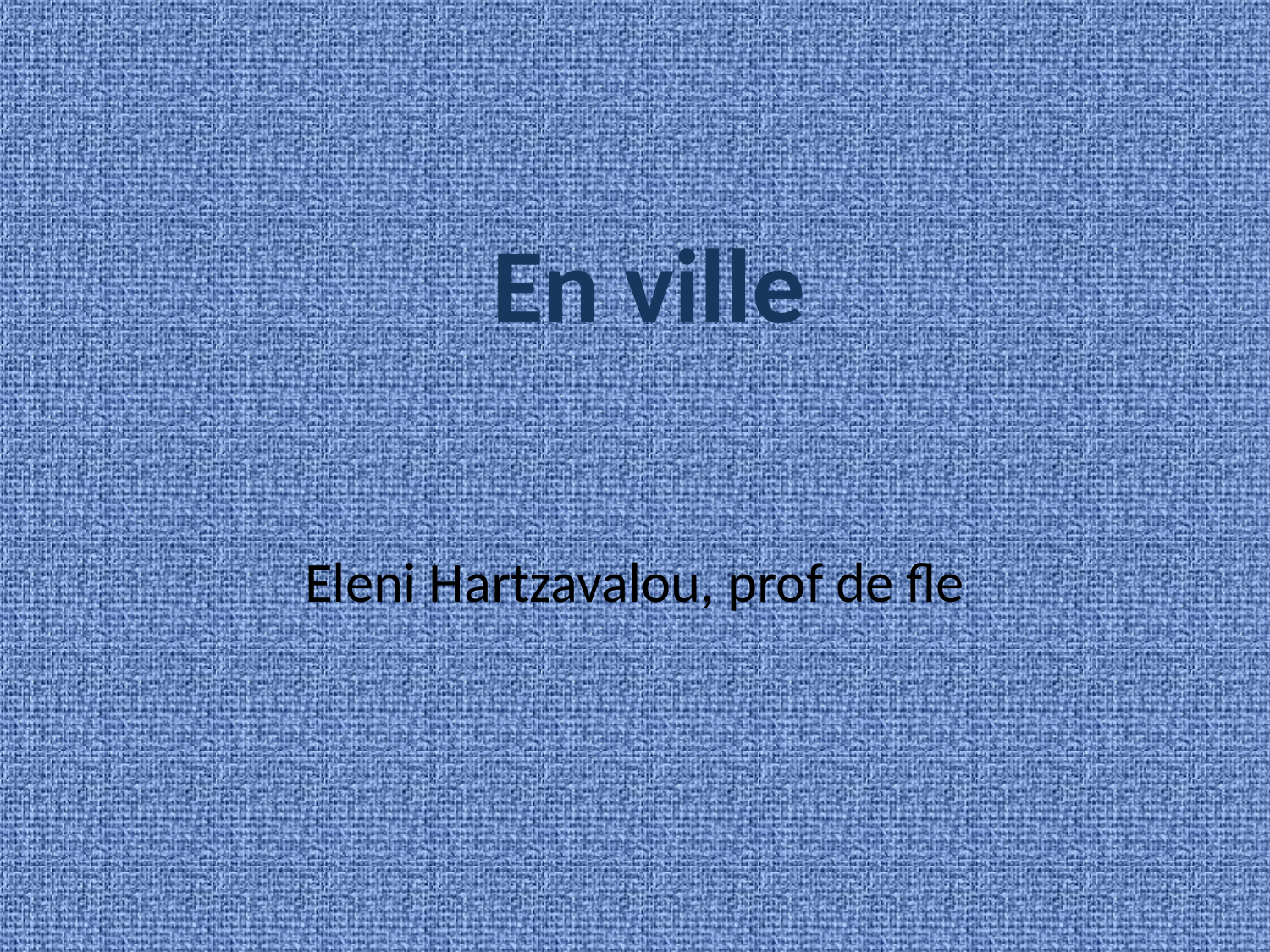

# En ville
Eleni Hartzavalou, prof de fle